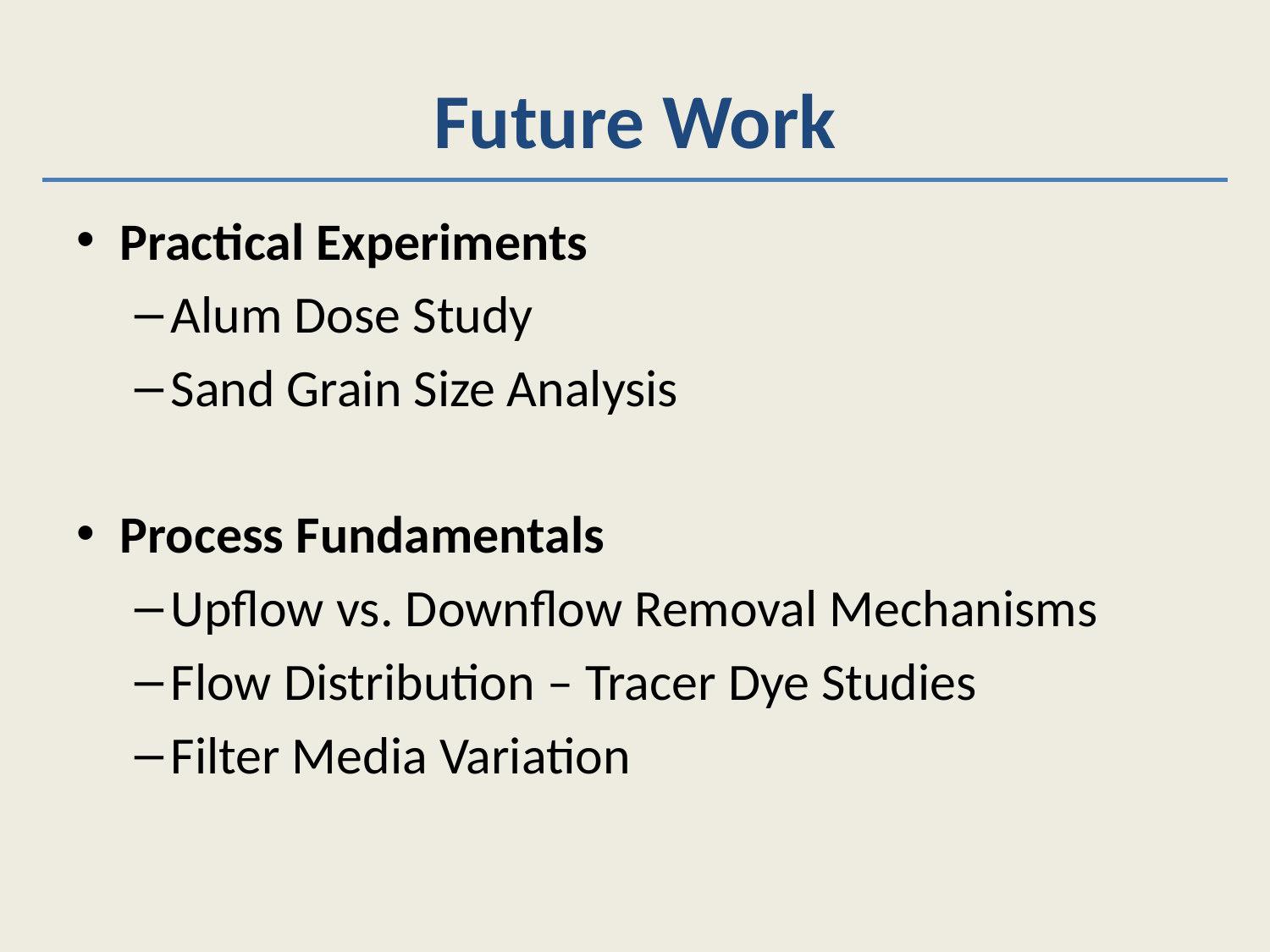

Future Work
Practical Experiments
Alum Dose Study
Sand Grain Size Analysis

Process Fundamentals
Upflow vs. Downflow Removal Mechanisms
Flow Distribution – Tracer Dye Studies
Filter Media Variation